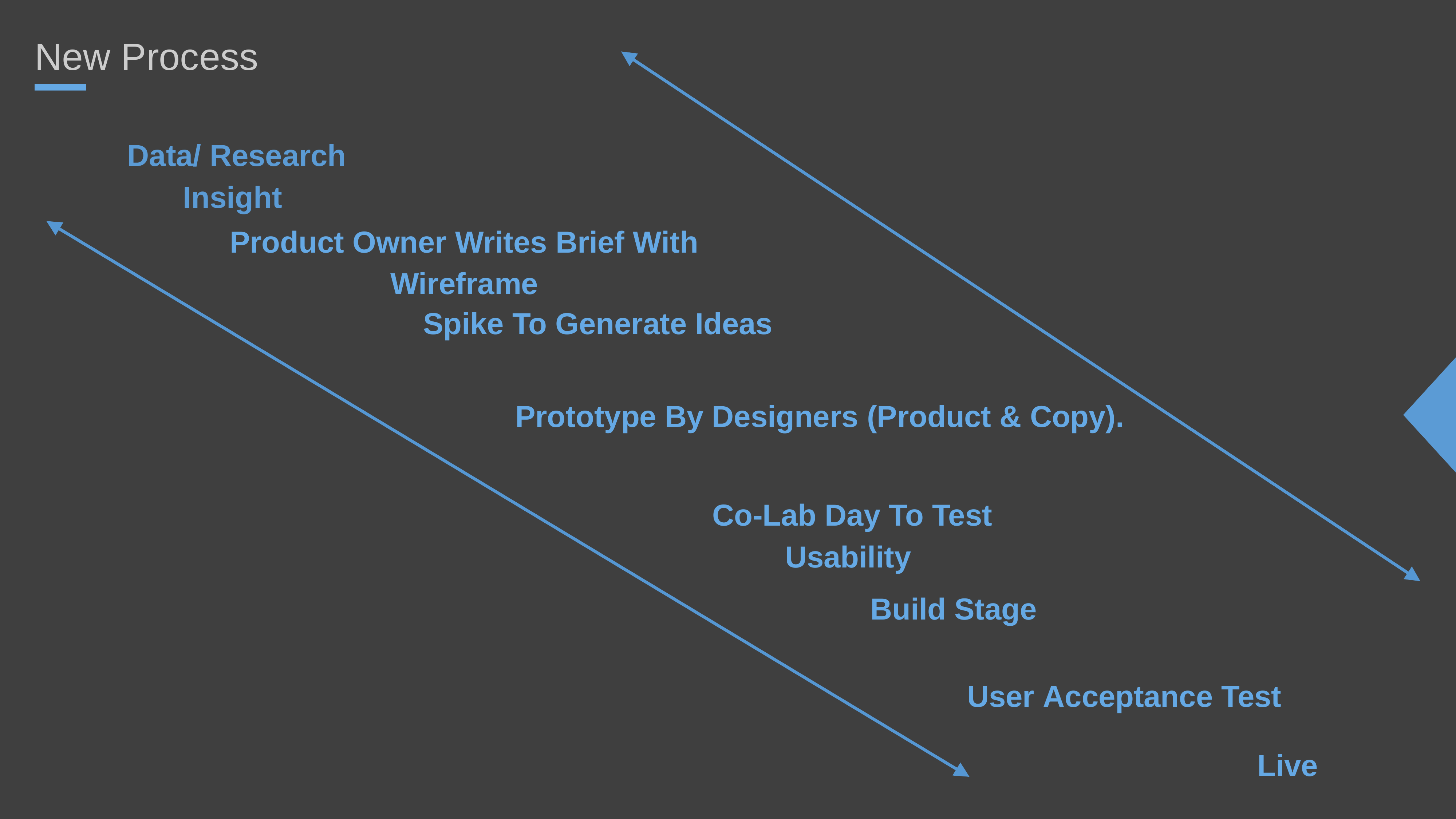

New Process

Data/ Research Insight
Product Owner Writes Brief With Wireframe
Spike To Generate Ideas

Prototype By Designers (Product & Copy).
Co-Lab Day To Test Usability

Build Stage
User Acceptance Test
Live